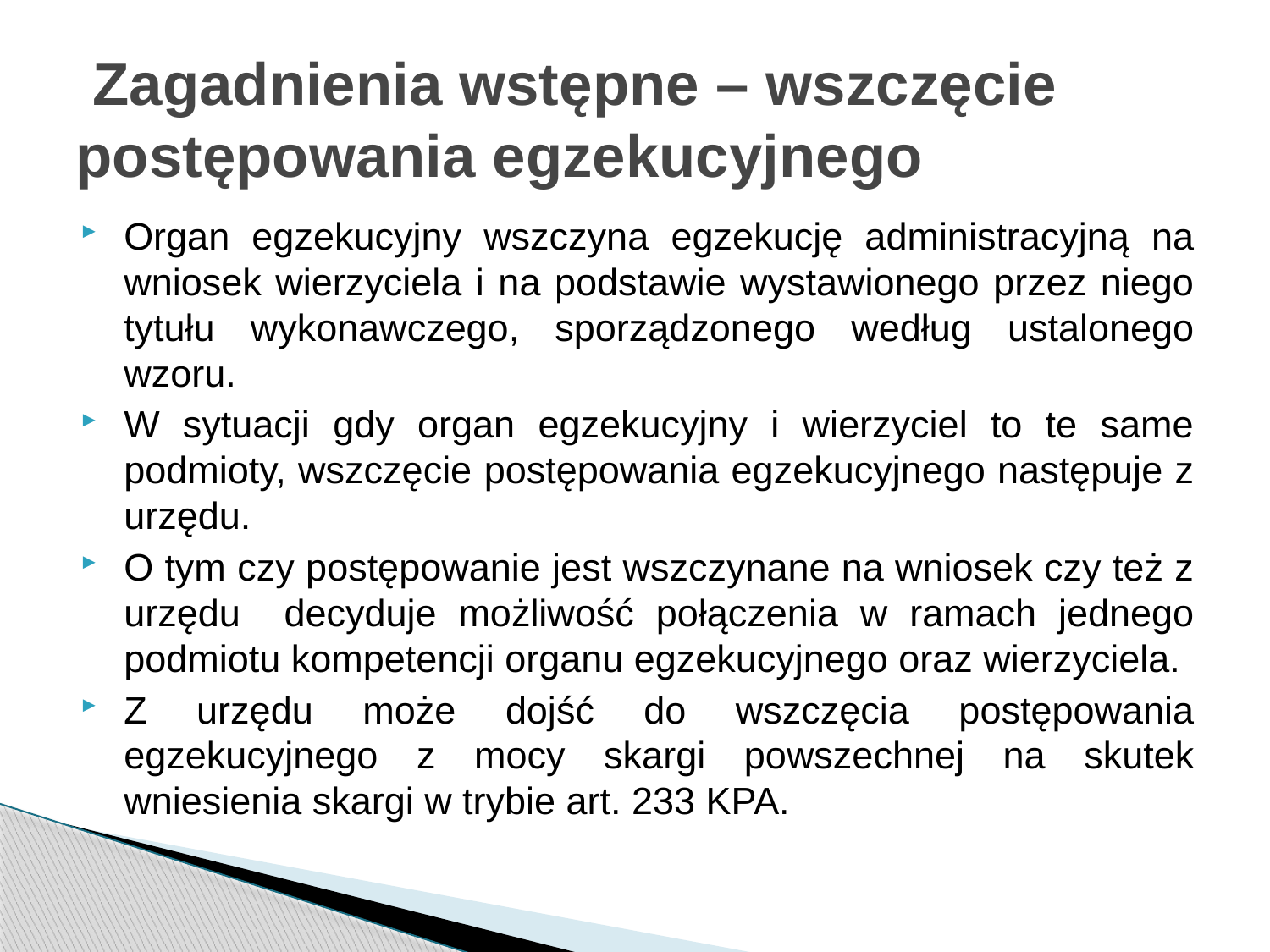

# Zagadnienia wstępne – wszczęcie postępowania egzekucyjnego
Organ egzekucyjny wszczyna egzekucję administracyjną na wniosek wierzyciela i na podstawie wystawionego przez niego tytułu wykonawczego, sporządzonego według ustalonego wzoru.
W sytuacji gdy organ egzekucyjny i wierzyciel to te same podmioty, wszczęcie postępowania egzekucyjnego następuje z urzędu.
O tym czy postępowanie jest wszczynane na wniosek czy też z urzędu  decyduje możliwość połączenia w ramach jednego podmiotu kompetencji organu egzekucyjnego oraz wierzyciela.
Z urzędu może dojść do wszczęcia postępowania egzekucyjnego z mocy skargi powszechnej na skutek wniesienia skargi w trybie art. 233 KPA.